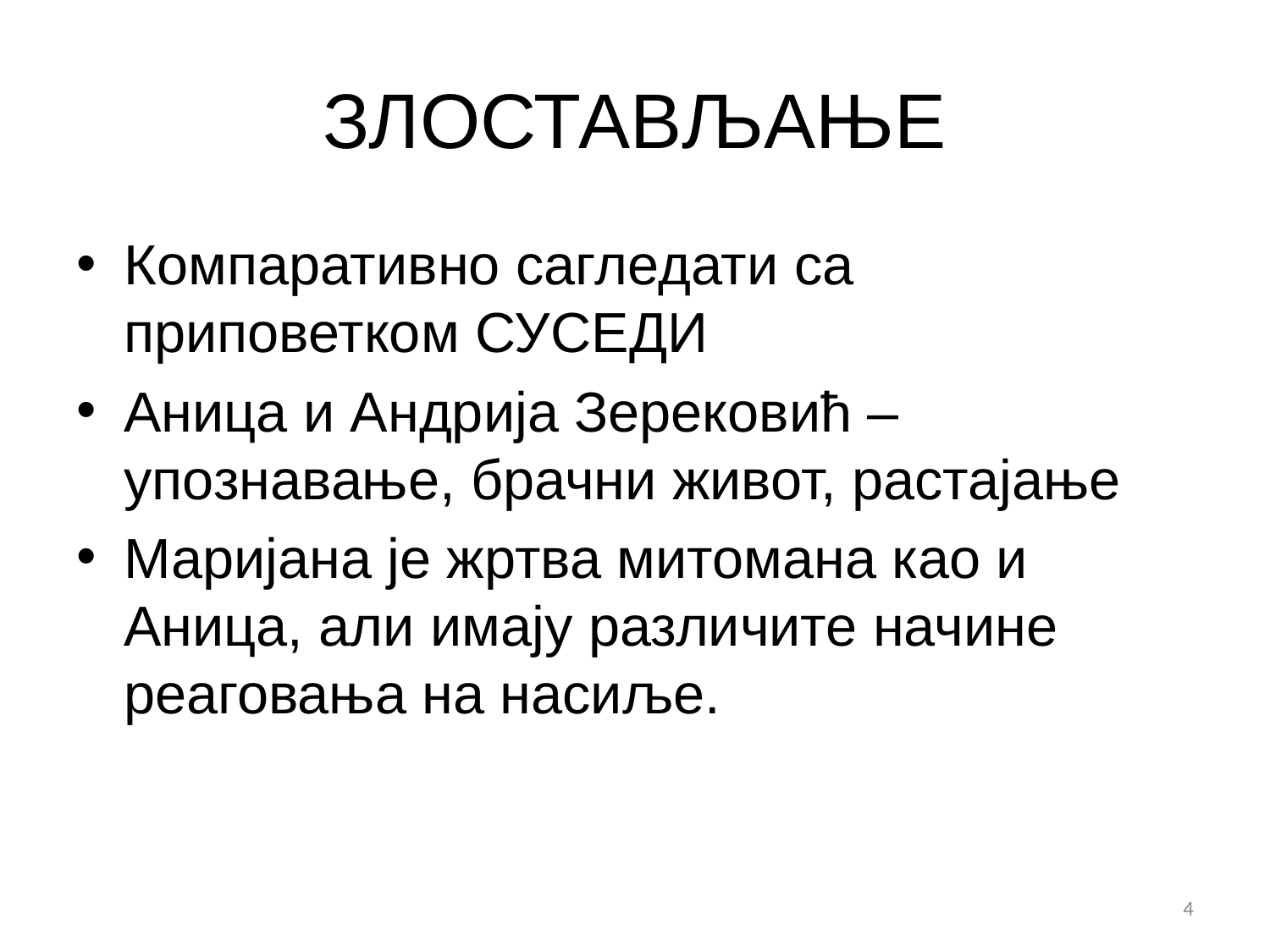

# Злостављање
Компаративно сагледати са приповетком Суседи
Аница и Андрија Зерековић – упознавање, брачни живот, растајање
Маријана је жртва митомана као и Аница, али имају различите начине реаговања на насиље.
4